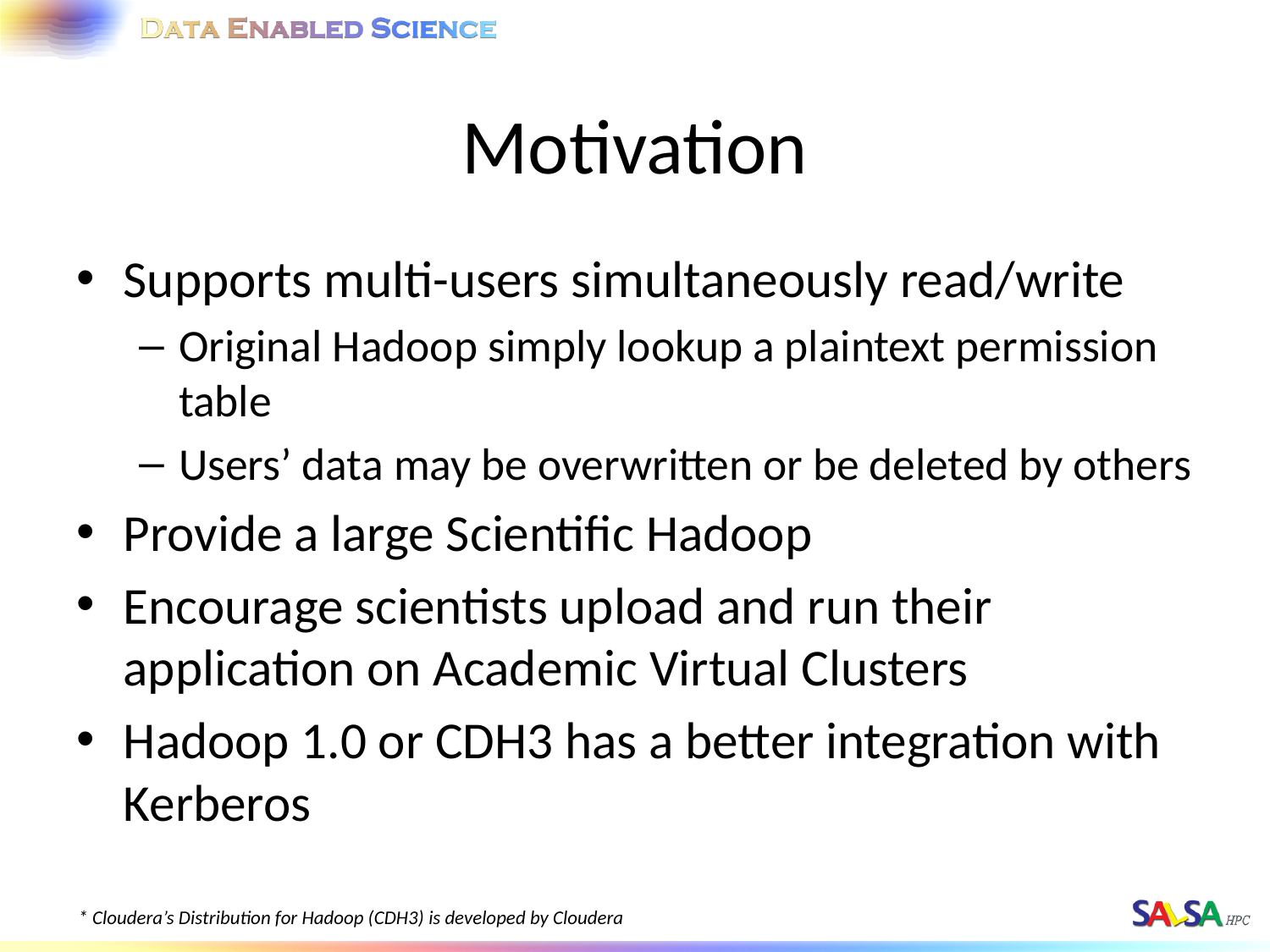

# Motivation
Supports multi-users simultaneously read/write
Original Hadoop simply lookup a plaintext permission table
Users’ data may be overwritten or be deleted by others
Provide a large Scientific Hadoop
Encourage scientists upload and run their application on Academic Virtual Clusters
Hadoop 1.0 or CDH3 has a better integration with Kerberos
* Cloudera’s Distribution for Hadoop (CDH3) is developed by Cloudera